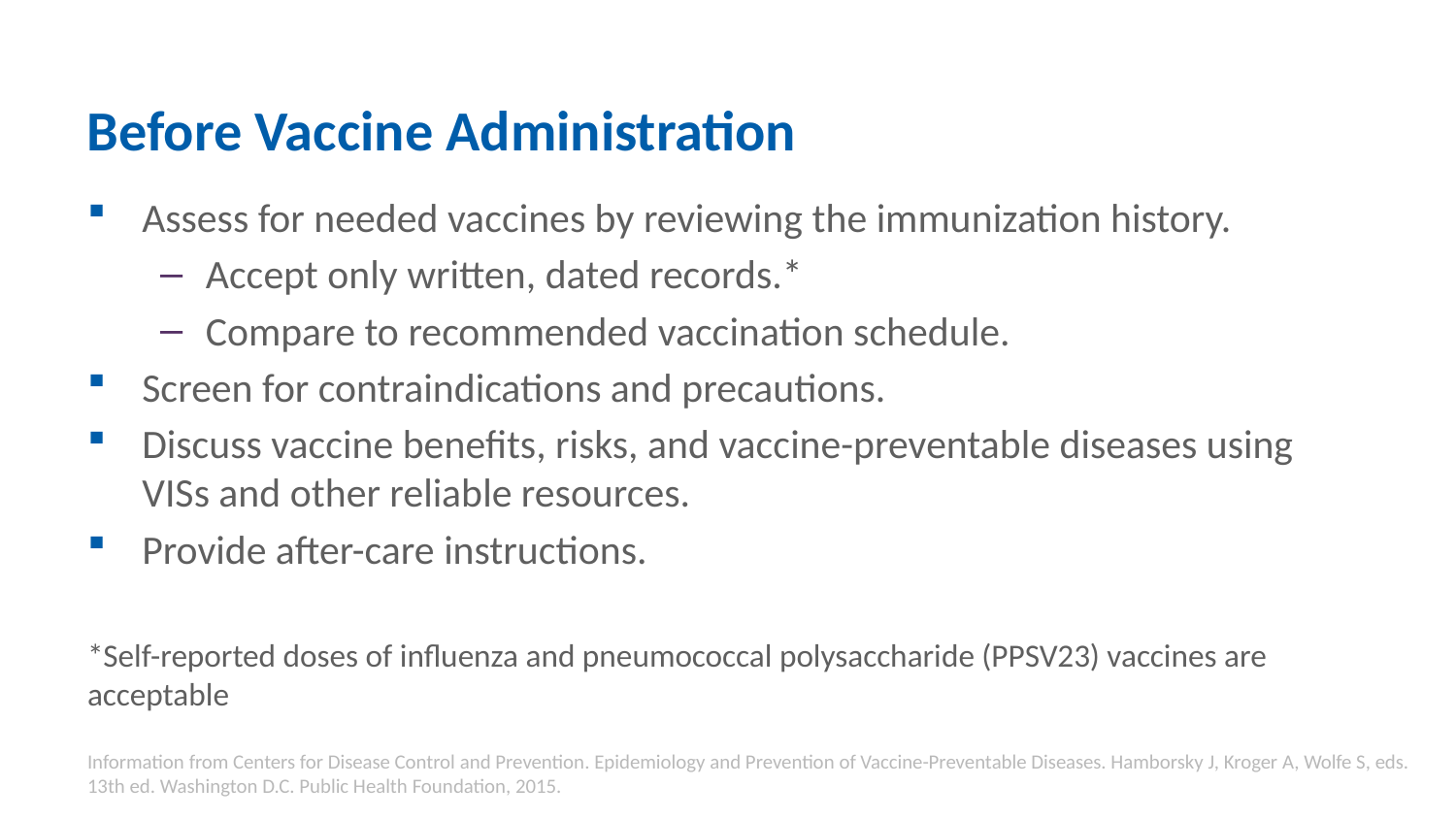

# Before Vaccine Administration
Assess for needed vaccines by reviewing the immunization history.
Accept only written, dated records.*
Compare to recommended vaccination schedule.
Screen for contraindications and precautions.
Discuss vaccine benefits, risks, and vaccine-preventable diseases using VISs and other reliable resources.
Provide after-care instructions.

*Self-reported doses of influenza and pneumococcal polysaccharide (PPSV23) vaccines are acceptable
Information from Centers for Disease Control and Prevention. Epidemiology and Prevention of Vaccine-Preventable Diseases. Hamborsky J, Kroger A, Wolfe S, eds. 13th ed. Washington D.C. Public Health Foundation, 2015.